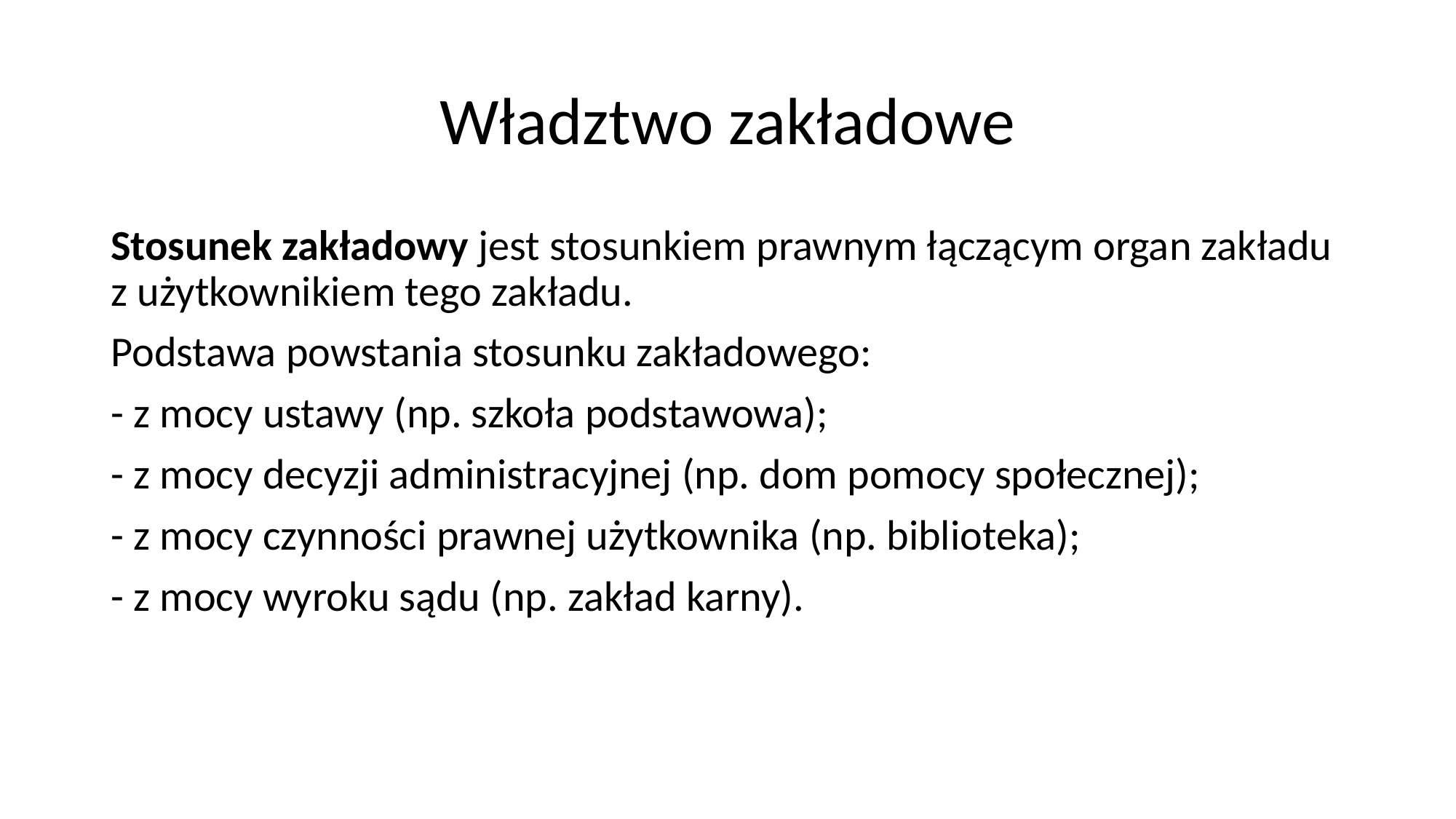

# Władztwo zakładowe
Stosunek zakładowy jest stosunkiem prawnym łączącym organ zakładu z użytkownikiem tego zakładu.
Podstawa powstania stosunku zakładowego:
- z mocy ustawy (np. szkoła podstawowa);
- z mocy decyzji administracyjnej (np. dom pomocy społecznej);
- z mocy czynności prawnej użytkownika (np. biblioteka);
- z mocy wyroku sądu (np. zakład karny).